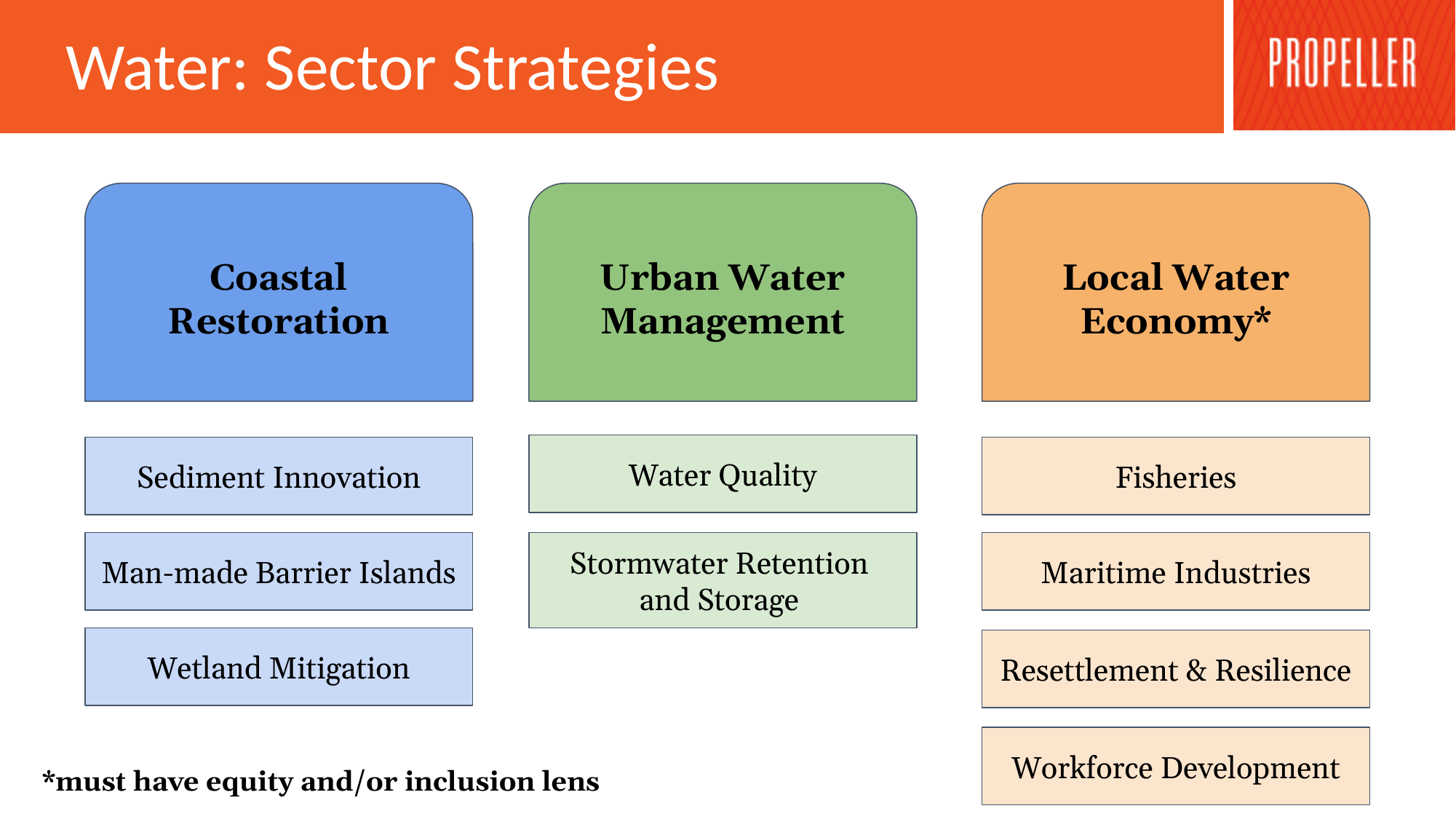

# Water: Sector Strategies
Coastal Restoration
Urban Water Management
Local Water Economy*
Water Quality
Sediment Innovation
Fisheries
Man-made Barrier Islands
Stormwater Retention
and Storage
Maritime Industries
Wetland Mitigation
Resettlement & Resilience
Workforce Development
*must have equity and/or inclusion lens